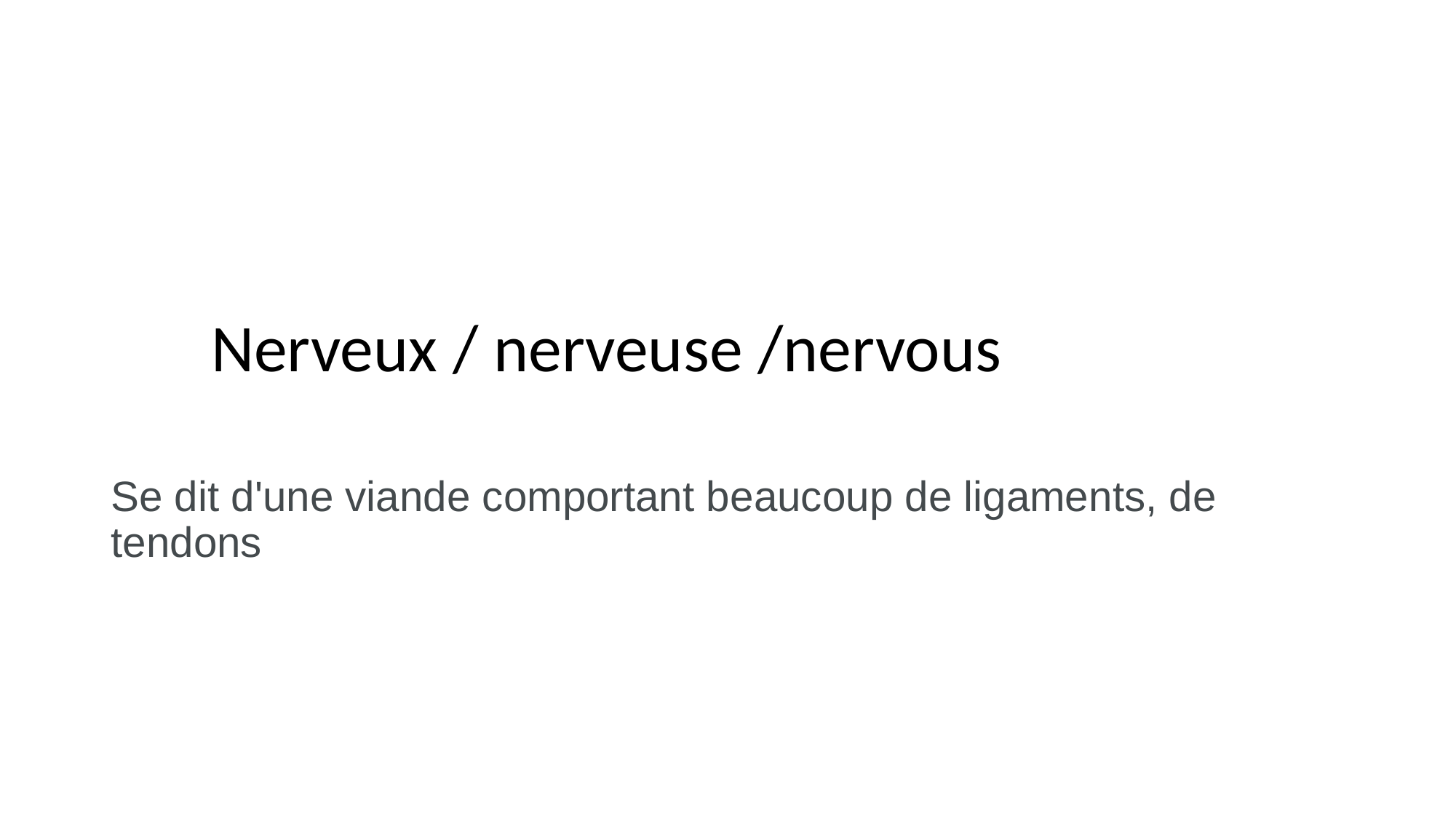

# Nerveux / nerveuse /nervous
Se dit d'une viande comportant beaucoup de ligaments, de tendons